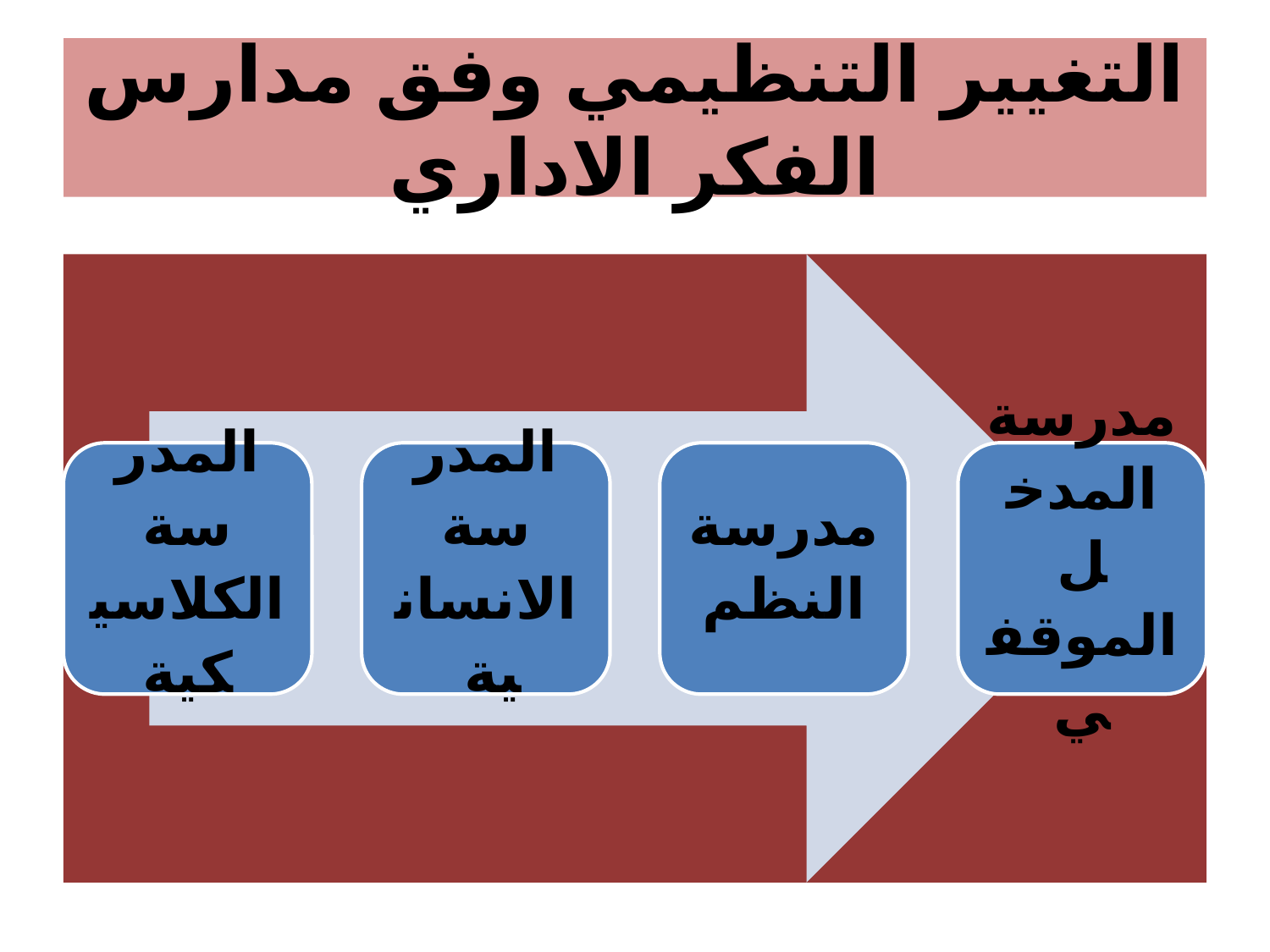

# التغيير التنظيمي وفق مدارس الفكر الاداري
مدرسة النظم
مدرسة المدخل الموقفي